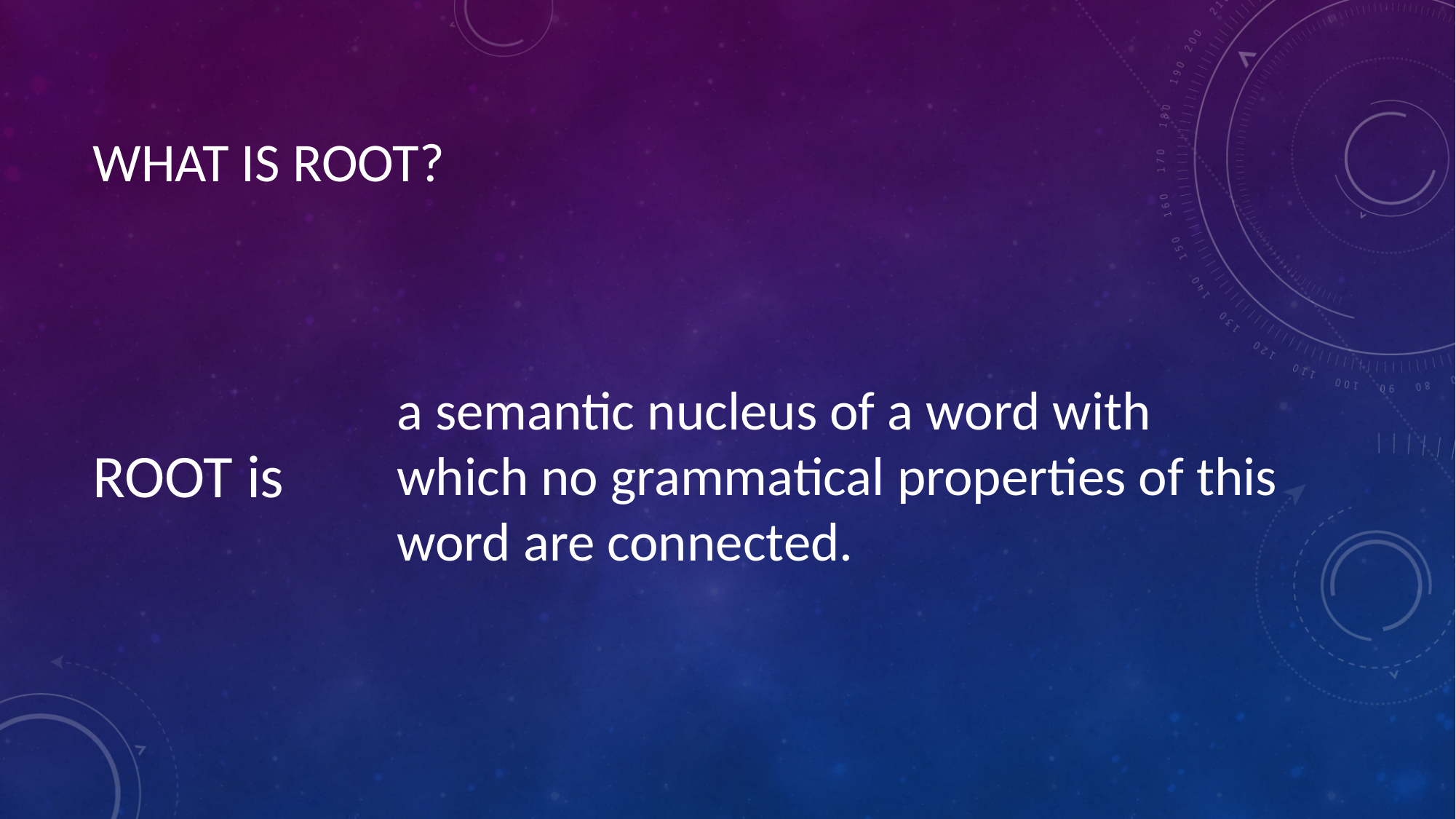

# What is root?
ROOT is
a semantic nucleus of a word with which no grammatical properties of this word are connected.